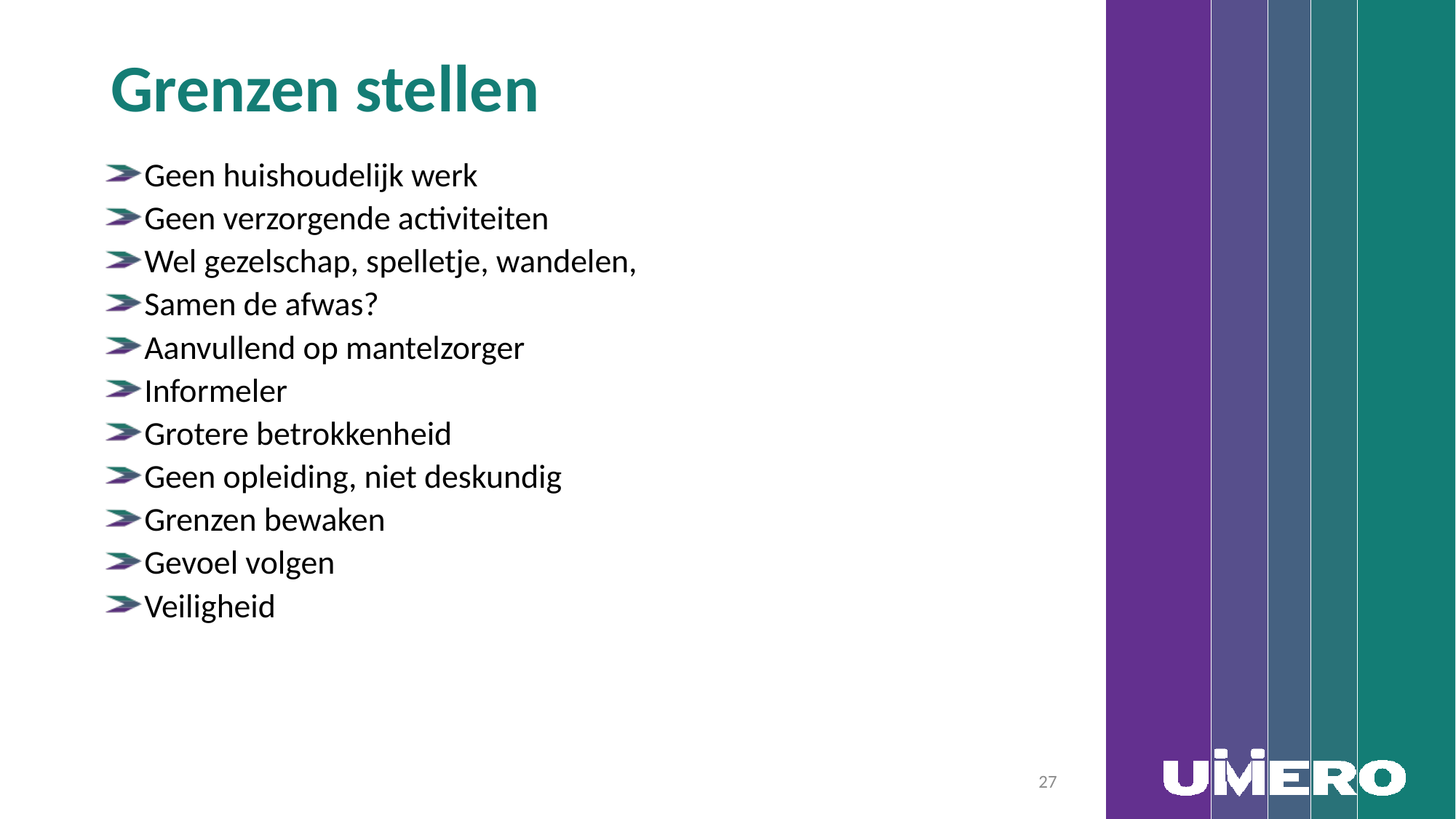

Grenzen stellen
Geen huishoudelijk werk
Geen verzorgende activiteiten
Wel gezelschap, spelletje, wandelen,
Samen de afwas?
Aanvullend op mantelzorger
Informeler
Grotere betrokkenheid
Geen opleiding, niet deskundig
Grenzen bewaken
Gevoel volgen
Veiligheid
27